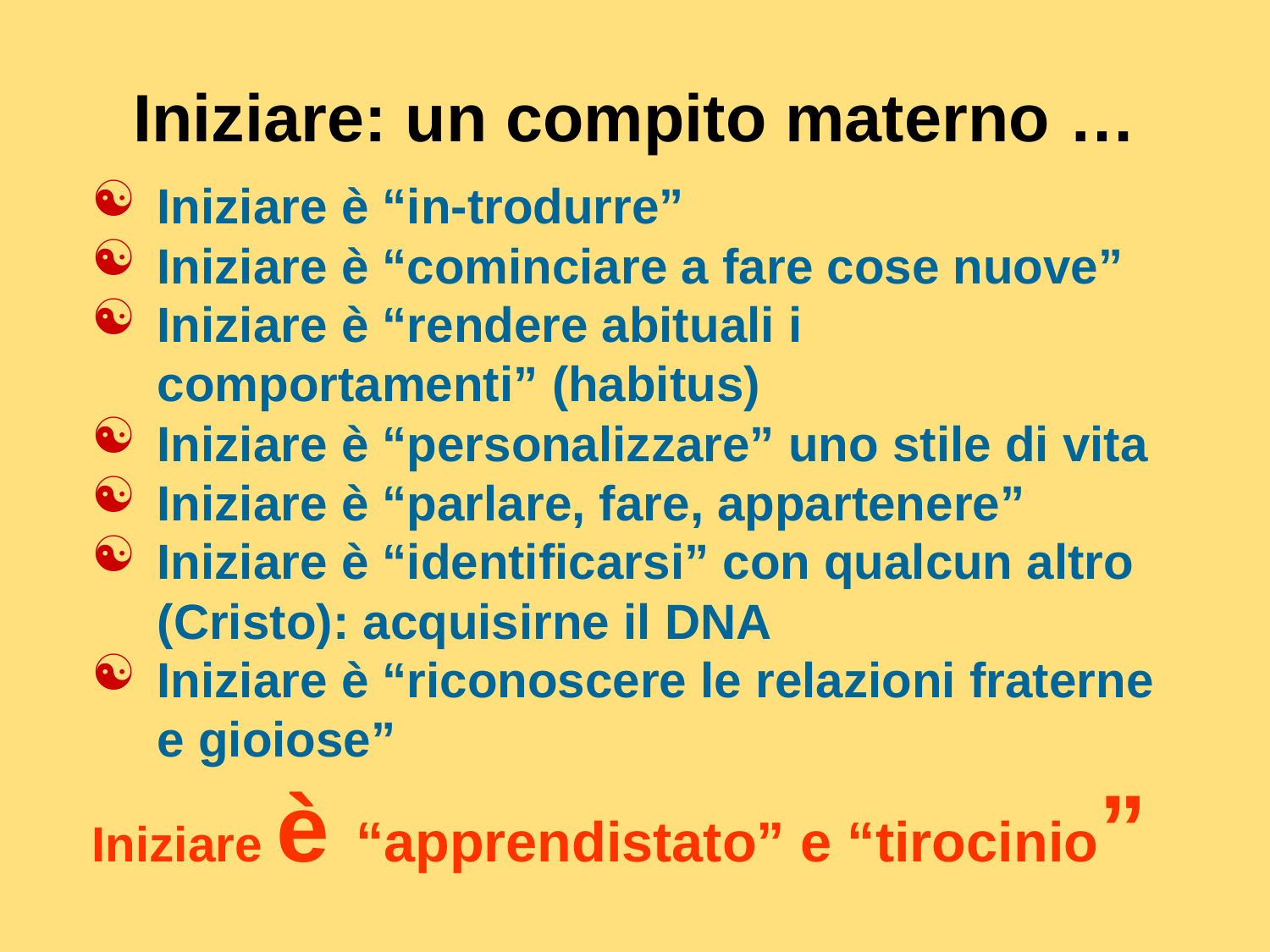

# Iniziare: un compito materno …
Iniziare è “in-trodurre”
Iniziare è “cominciare a fare cose nuove”
Iniziare è “rendere abituali i comportamenti” (habitus)
Iniziare è “personalizzare” uno stile di vita
Iniziare è “parlare, fare, appartenere”
Iniziare è “identificarsi” con qualcun altro (Cristo): acquisirne il DNA
Iniziare è “riconoscere le relazioni fraterne e gioiose”
Iniziare è “apprendistato” e “tirocinio”